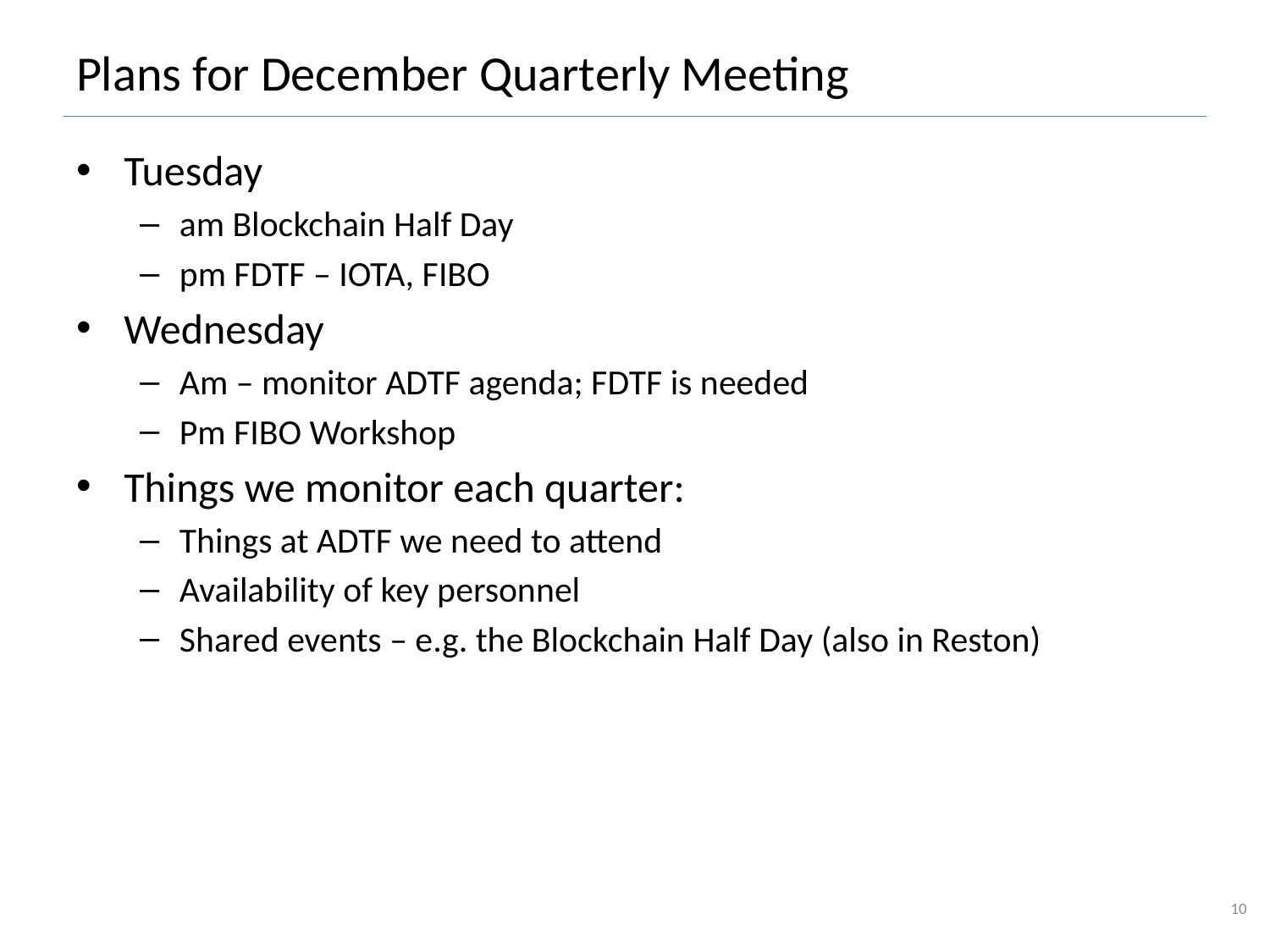

# Plans for December Quarterly Meeting
Tuesday
am Blockchain Half Day
pm FDTF – IOTA, FIBO
Wednesday
Am – monitor ADTF agenda; FDTF is needed
Pm FIBO Workshop
Things we monitor each quarter:
Things at ADTF we need to attend
Availability of key personnel
Shared events – e.g. the Blockchain Half Day (also in Reston)

10